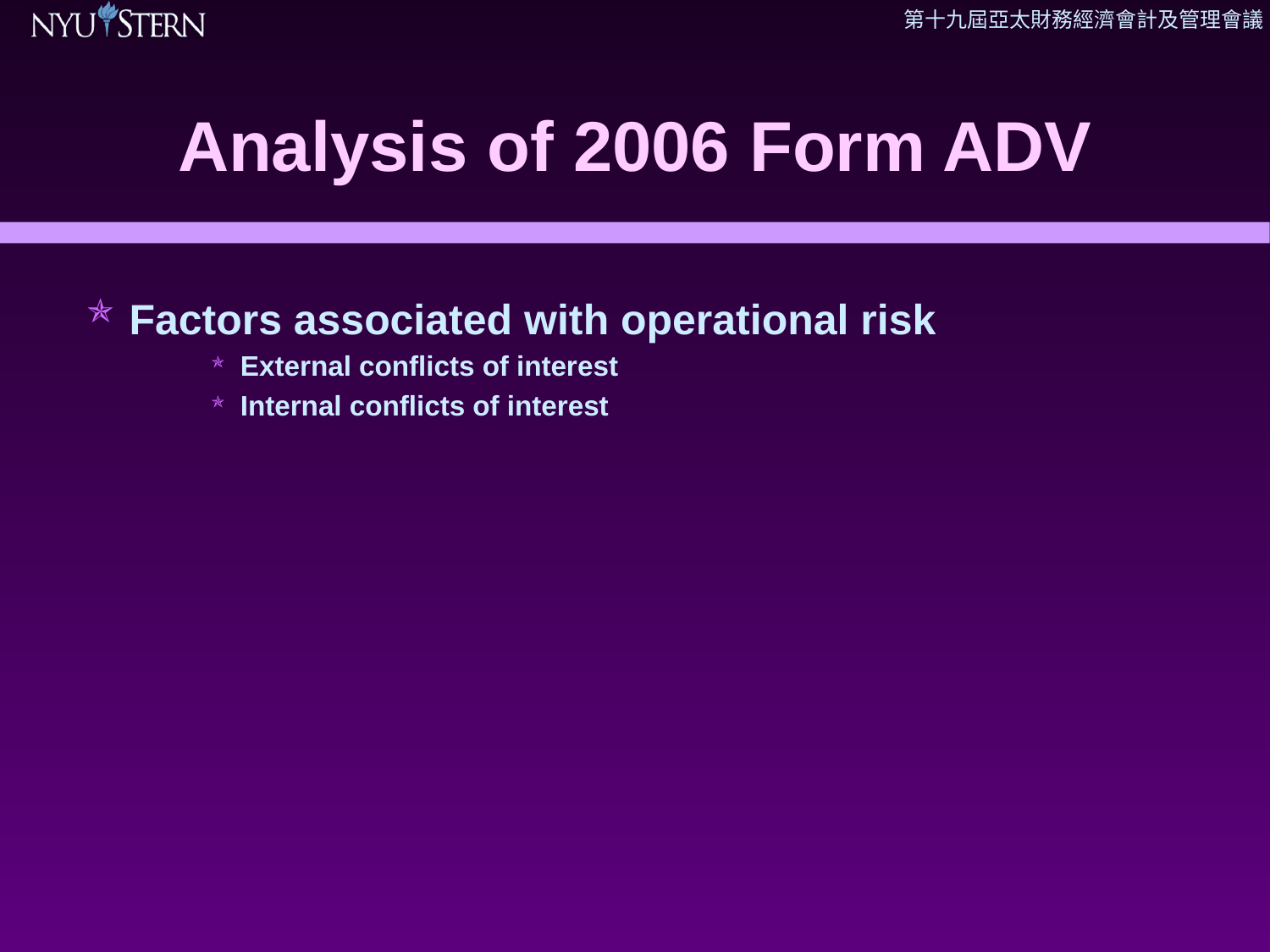

Analysis of 2006 Form ADV
Factors associated with operational risk
External conflicts of interest
Internal conflicts of interest